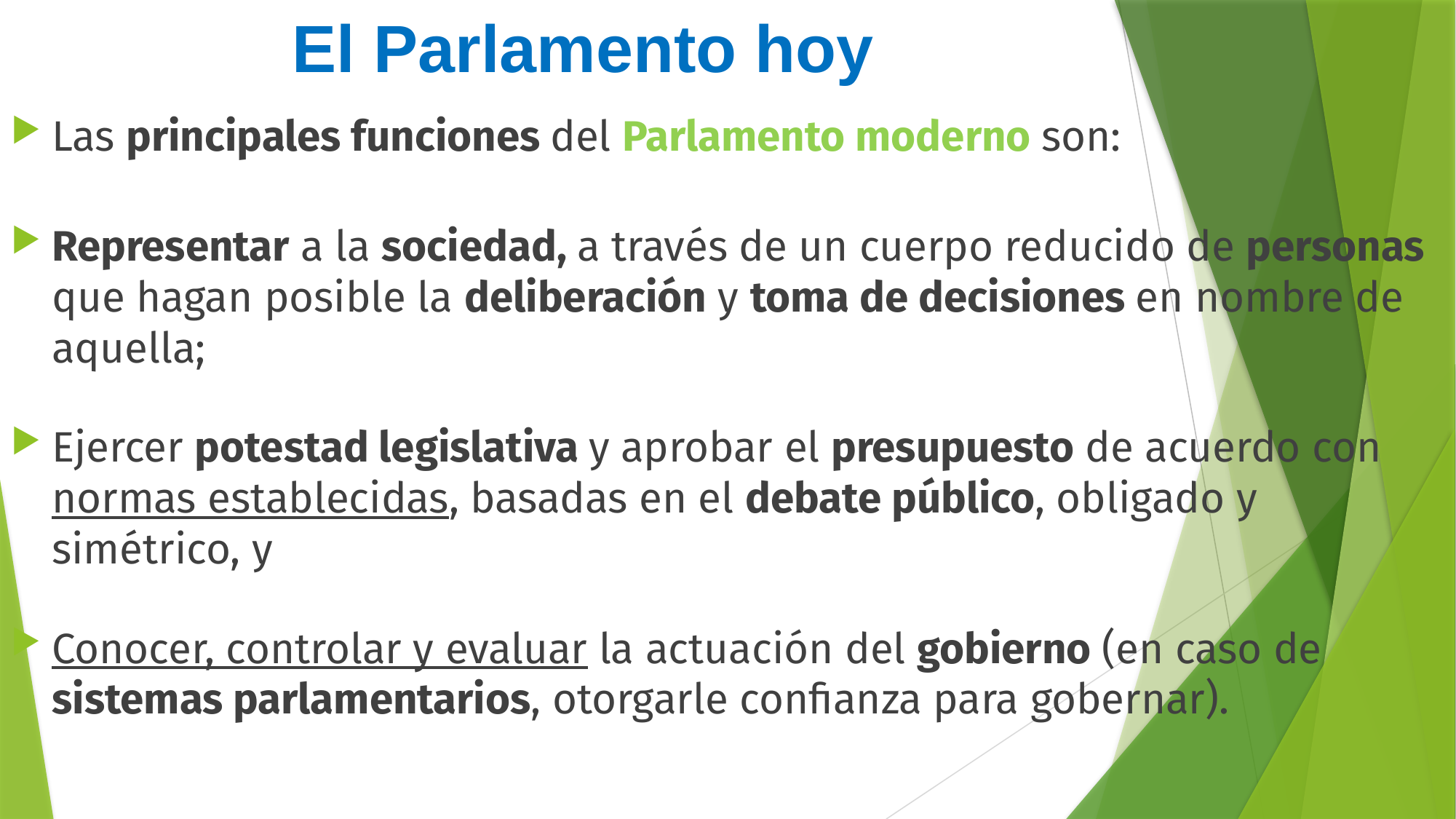

# El Parlamento hoy
Las principales funciones del Parlamento moderno son:

Representar a la sociedad, a través de un cuerpo reducido de personas que hagan posible la deliberación y toma de decisiones en nombre de aquella;

Ejercer potestad legislativa y aprobar el presupuesto de acuerdo con normas establecidas, basadas en el debate público, obligado y simétrico, y

Conocer, controlar y evaluar la actuación del gobierno (en caso de sistemas parlamentarios, otorgarle confianza para gobernar).